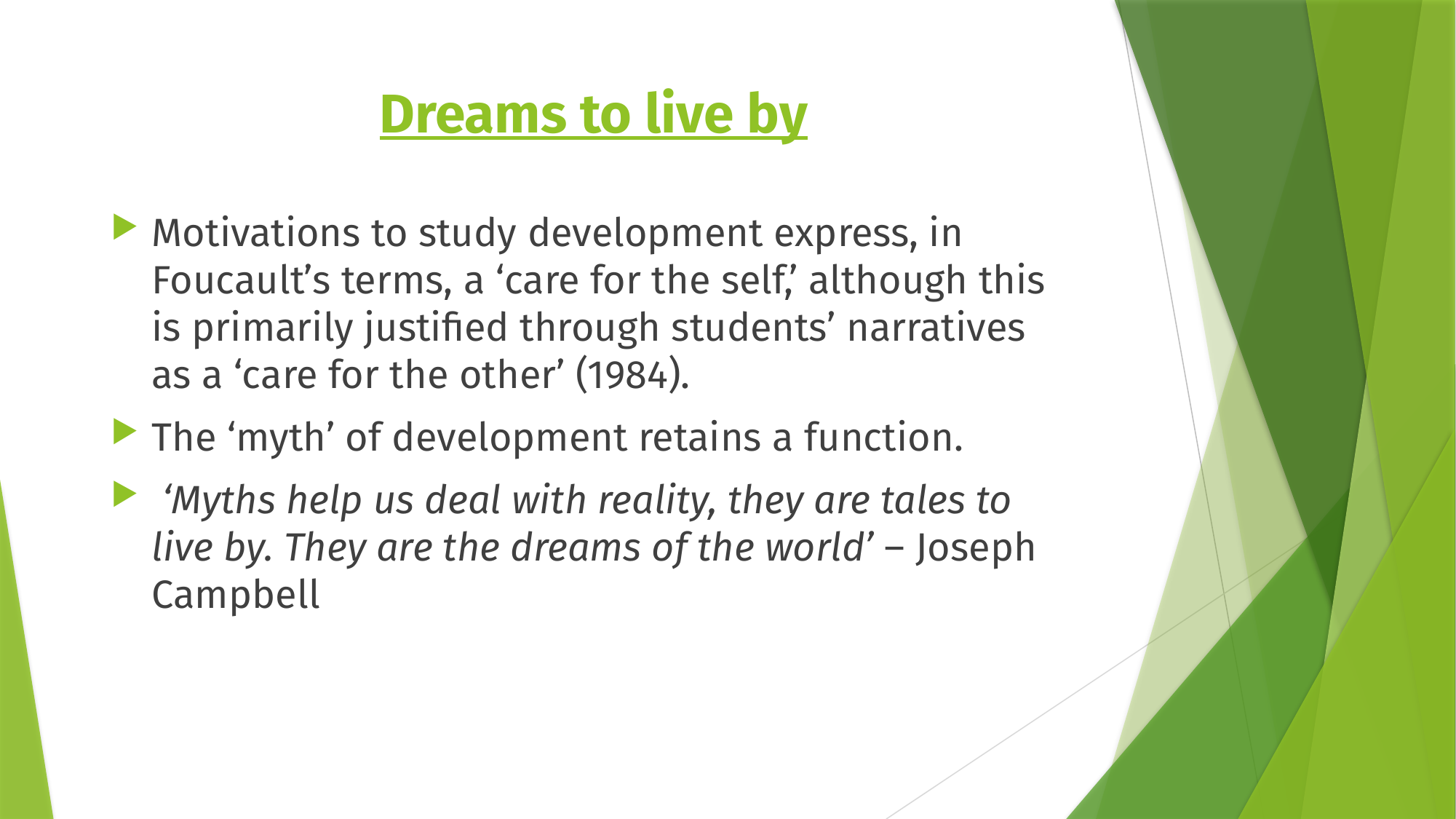

# Dreams to live by
Motivations to study development express, in Foucault’s terms, a ‘care for the self,’ although this is primarily justified through students’ narratives as a ‘care for the other’ (1984).
The ‘myth’ of development retains a function.
 ‘Myths help us deal with reality, they are tales to live by. They are the dreams of the world’ – Joseph Campbell